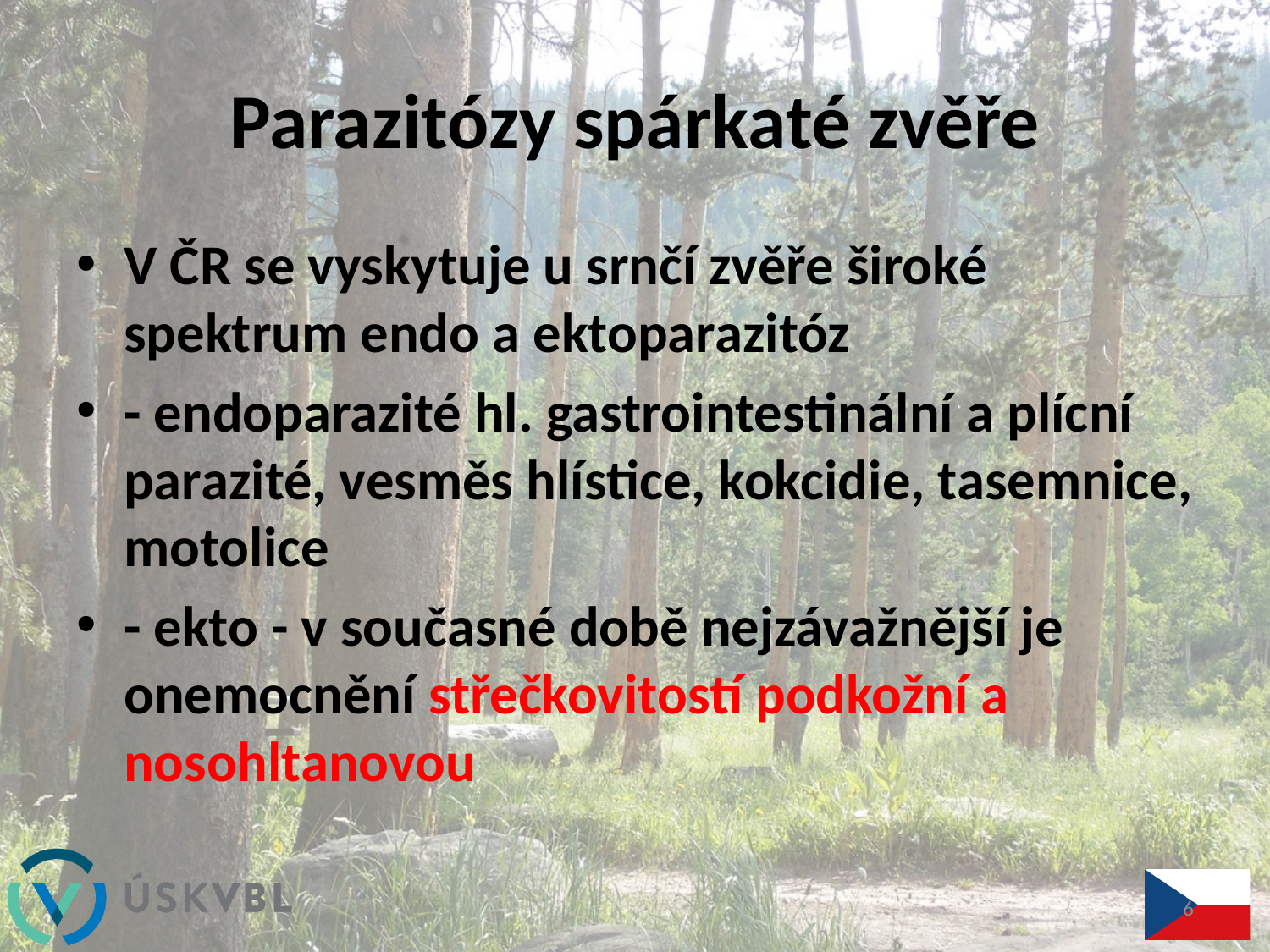

# Parazitózy spárkaté zvěře
V ČR se vyskytuje u srnčí zvěře široké spektrum endo a ektoparazitóz
- endoparazité hl. gastrointestinální a plícní parazité, vesměs hlístice, kokcidie, tasemnice, motolice
- ekto - v současné době nejzávažnější je onemocnění střečkovitostí podkožní a nosohltanovou
6